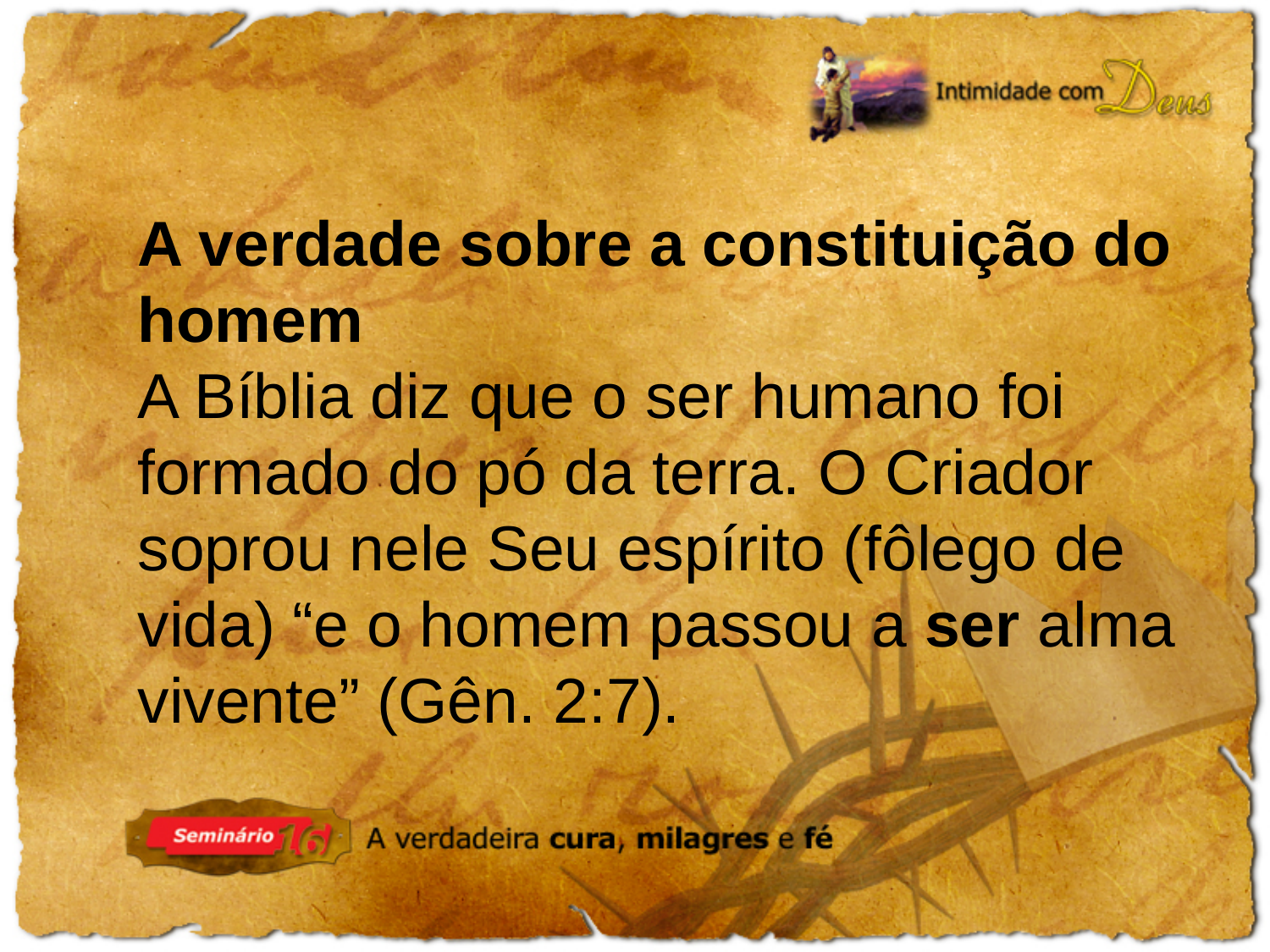

A verdade sobre a constituição do homem
A Bíblia diz que o ser humano foi formado do pó da terra. O Criador soprou nele Seu espírito (fôlego de vida) “e o homem passou a ser alma vivente” (Gên. 2:7).